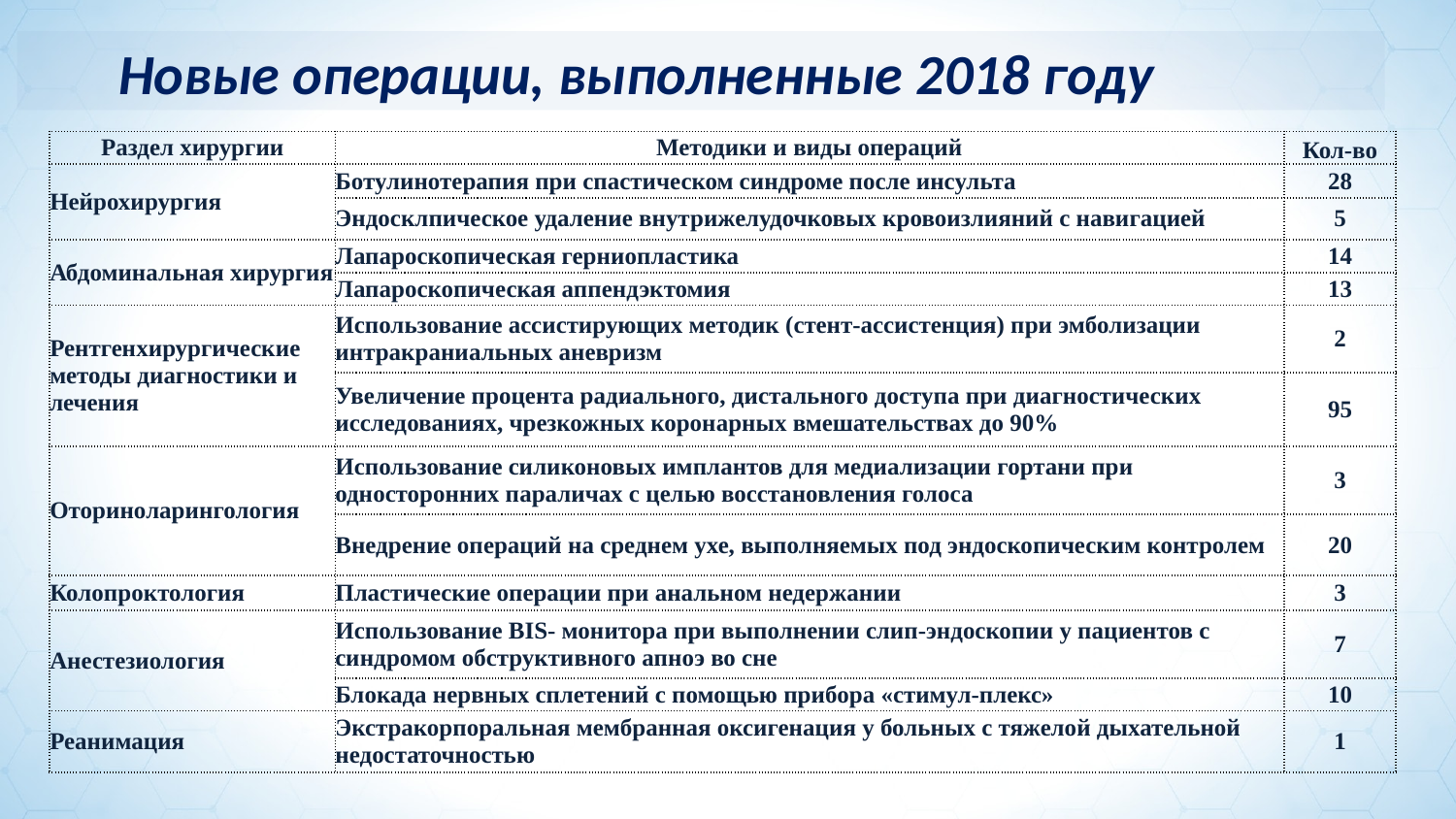

# Новые операции, выполненные 2018 году
| Раздел хирургии | Методики и виды операций | Кол-во |
| --- | --- | --- |
| Нейрохирургия | Ботулинотерапия при спастическом синдроме после инсульта | 28 |
|  | Эндосклпическое удаление внутрижелудочковых кровоизлияний с навигацией | 5 |
| Абдоминальная хирургия | Лапароскопическая герниопластика | 14 |
|  | Лапароскопическая аппендэктомия | 13 |
| Рентгенхирургические методы диагностики и лечения | Использование ассистирующих методик (стент-ассистенция) при эмболизации интракраниальных аневризм | 2 |
|  | Увеличение процента радиального, дистального доступа при диагностических исследованиях, чрезкожных коронарных вмешательствах до 90% | 95 |
| Оториноларингология | Использование силиконовых имплантов для медиализации гортани при односторонних параличах с целью восстановления голоса | 3 |
|  | Внедрение операций на среднем ухе, выполняемых под эндоскопическим контролем | 20 |
| Колопроктология | Пластические операции при анальном недержании | 3 |
| Анестезиология | Использование BIS- монитора при выполнении слип-эндоскопии у пациентов с синдромом обструктивного апноэ во сне | 7 |
|  | Блокада нервных сплетений с помощью прибора «стимул-плекс» | 10 |
| Реанимация | Экстракорпоральная мембранная оксигенация у больных с тяжелой дыхательной недостаточностью | 1 |